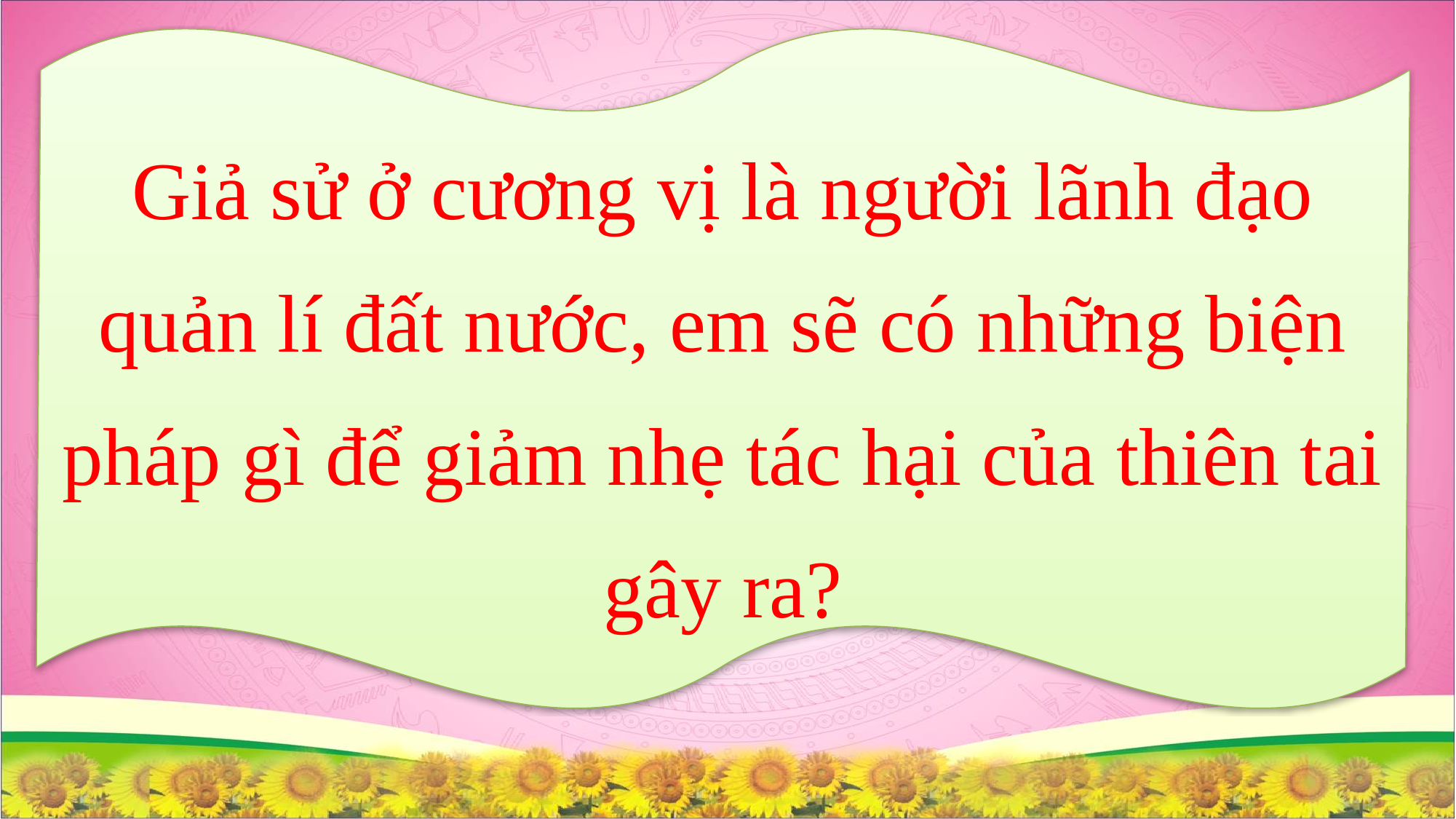

Giả sử ở cương vị là người lãnh đạo quản lí đất nước, em sẽ có những biện pháp gì để giảm nhẹ tác hại của thiên tai gây ra?